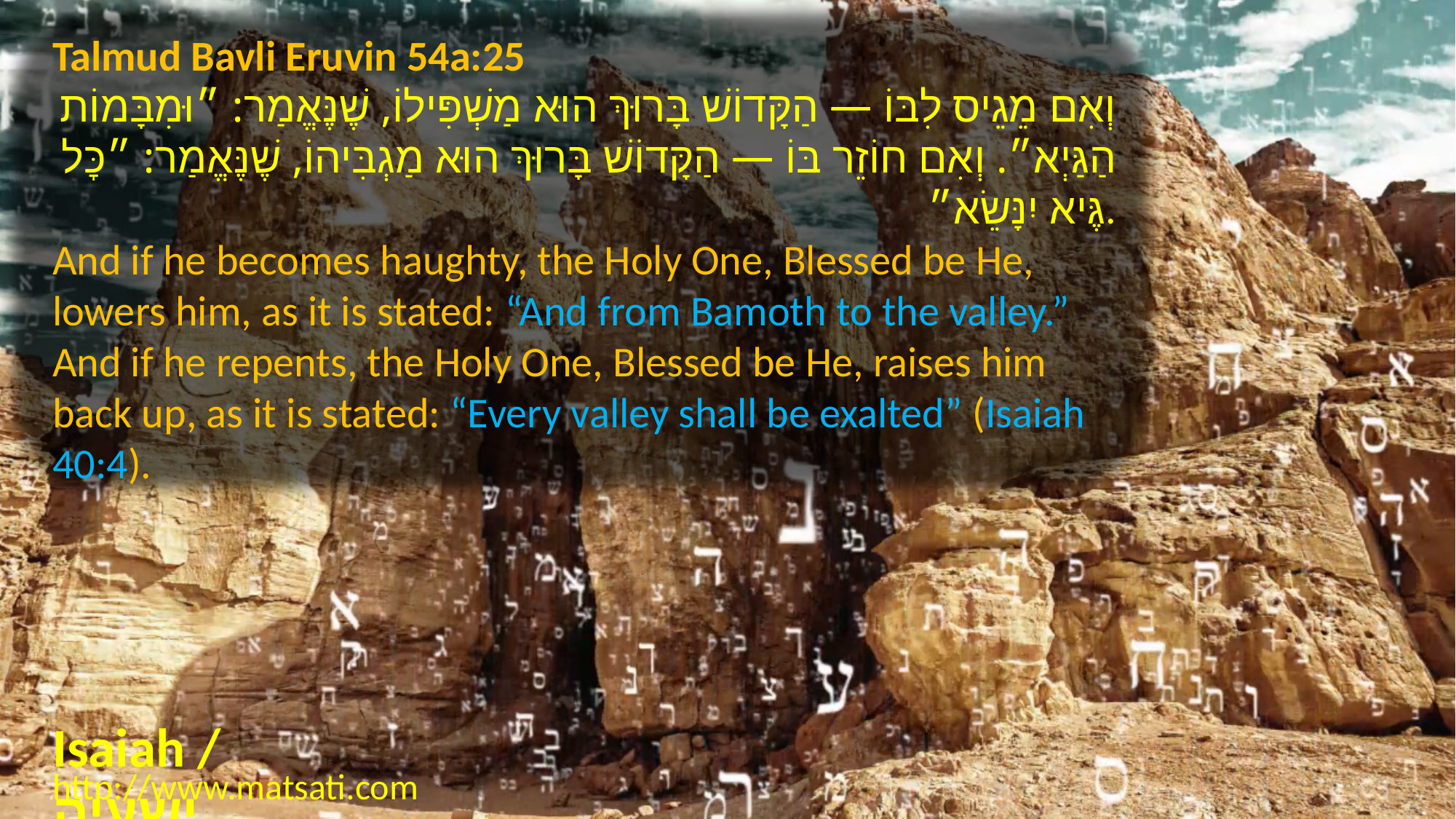

Talmud Bavli Eruvin 54a:25
וְאִם מֵגֵיס לִבּוֹ — הַקָּדוֹשׁ בָּרוּךְ הוּא מַשְׁפִּילוֹ, שֶׁנֶּאֱמַר: ״וּמִבָּמוֹת הַגַּיְא״. וְאִם חוֹזֵר בּוֹ — הַקָּדוֹשׁ בָּרוּךְ הוּא מַגְבִּיהוֹ, שֶׁנֶּאֱמַר: ״כׇּל גֶּיא יִנָּשֵׂא״.
And if he becomes haughty, the Holy One, Blessed be He, lowers him, as it is stated: “And from Bamoth to the valley.” And if he repents, the Holy One, Blessed be He, raises him back up, as it is stated: “Every valley shall be exalted” (Isaiah 40:4).
Isaiah / ישעיה
http://www.matsati.com